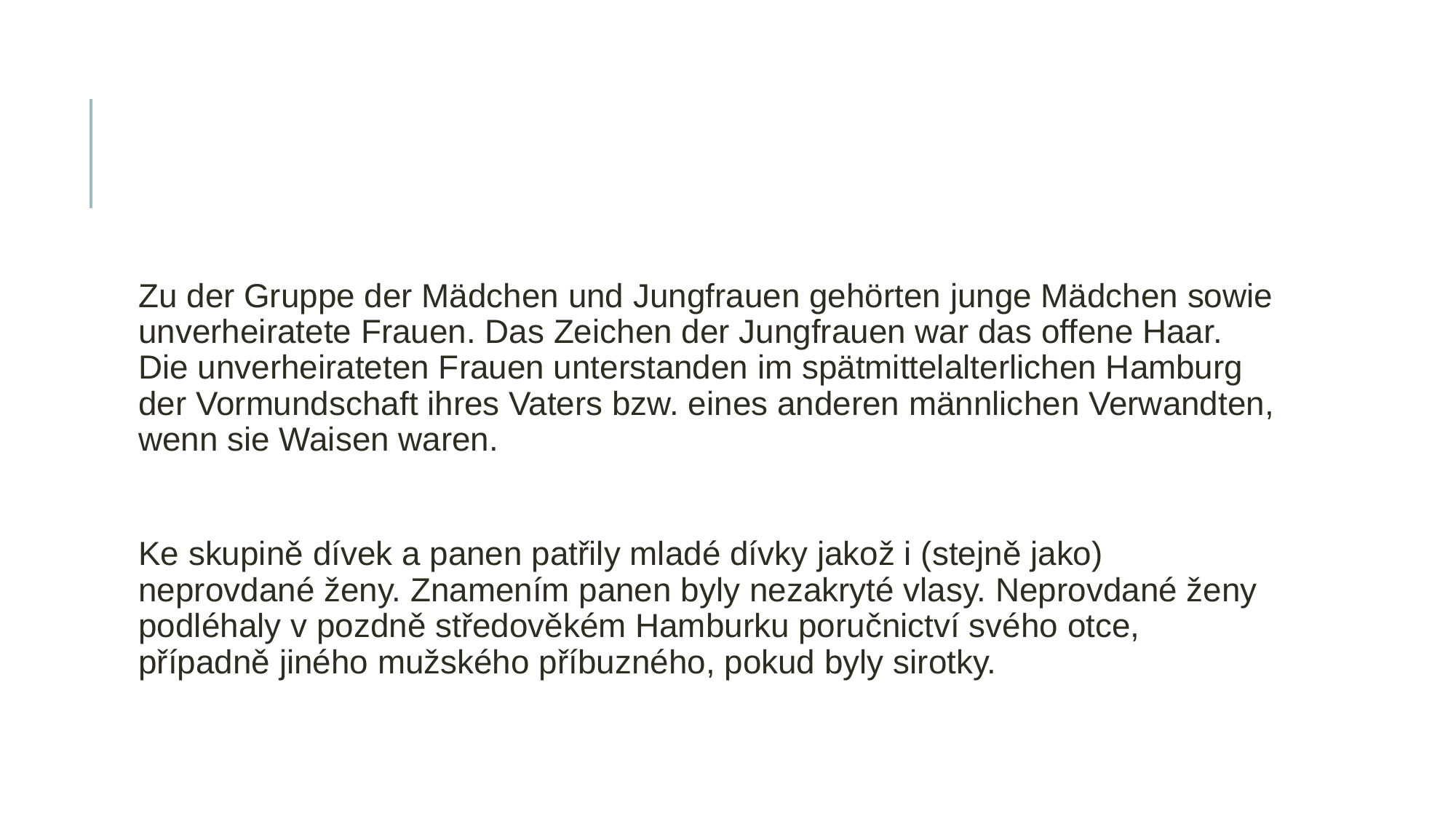

#
Zu der Gruppe der Mädchen und Jungfrauen gehörten junge Mädchen sowie unverheiratete Frauen. Das Zeichen der Jungfrauen war das offene Haar. Die unverheirateten Frauen unterstanden im spätmittelalterlichen Hamburg der Vormundschaft ihres Vaters bzw. eines anderen männlichen Verwandten, wenn sie Waisen waren.

Ke skupině dívek a panen patřily mladé dívky jakož i (stejně jako) neprovdané ženy. Znamením panen byly nezakryté vlasy. Neprovdané ženy podléhaly v pozdně středověkém Hamburku poručnictví svého otce, případně jiného mužského příbuzného, pokud byly sirotky.